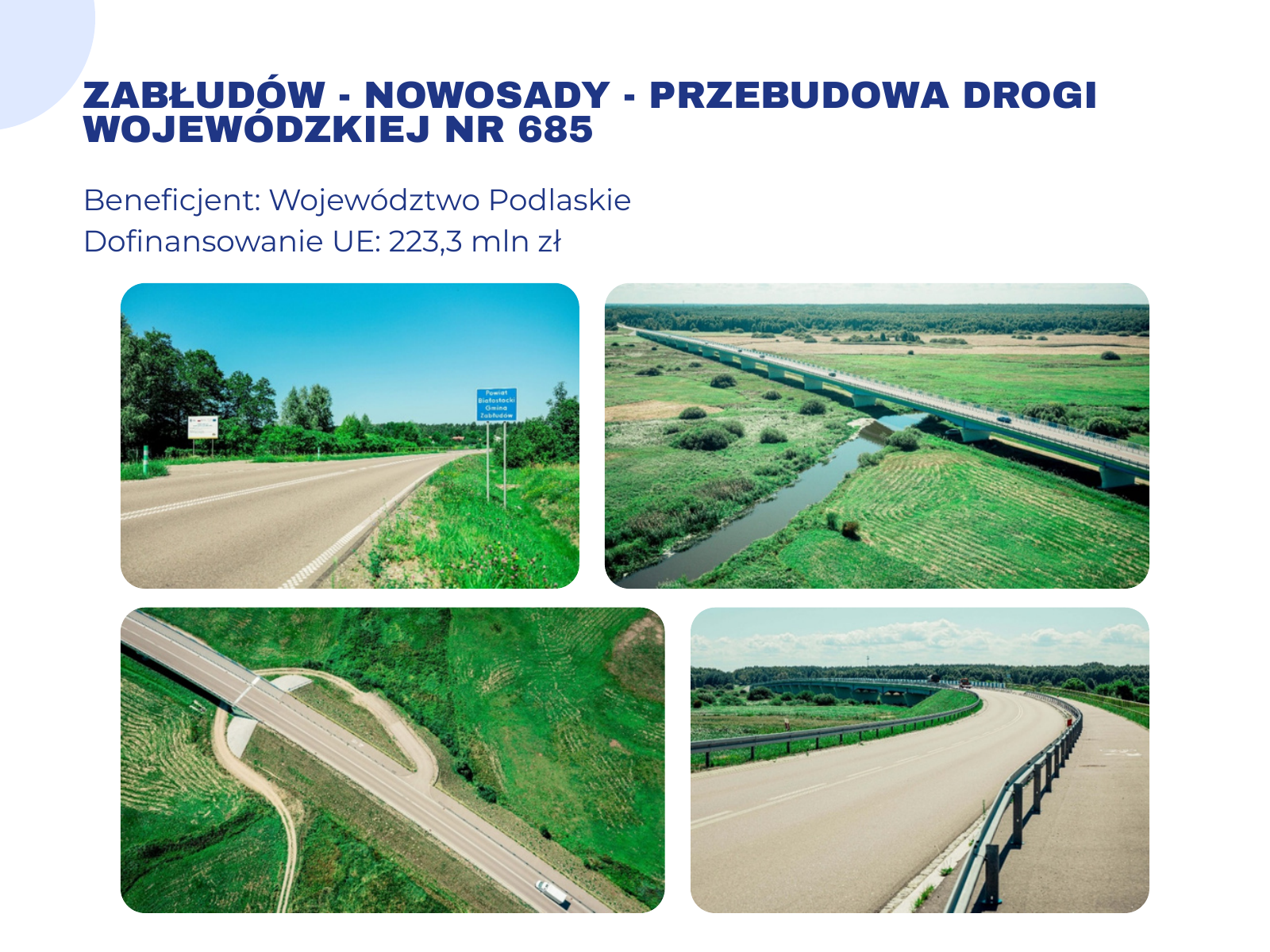

ZABŁUDÓW - NOWOSADY - PRZEBUDOWA DROGI WOJEWÓDZKIEJ NR 685
Beneficjent: Województwo Podlaskie
Dofinansowanie UE: 223,3 mln zł